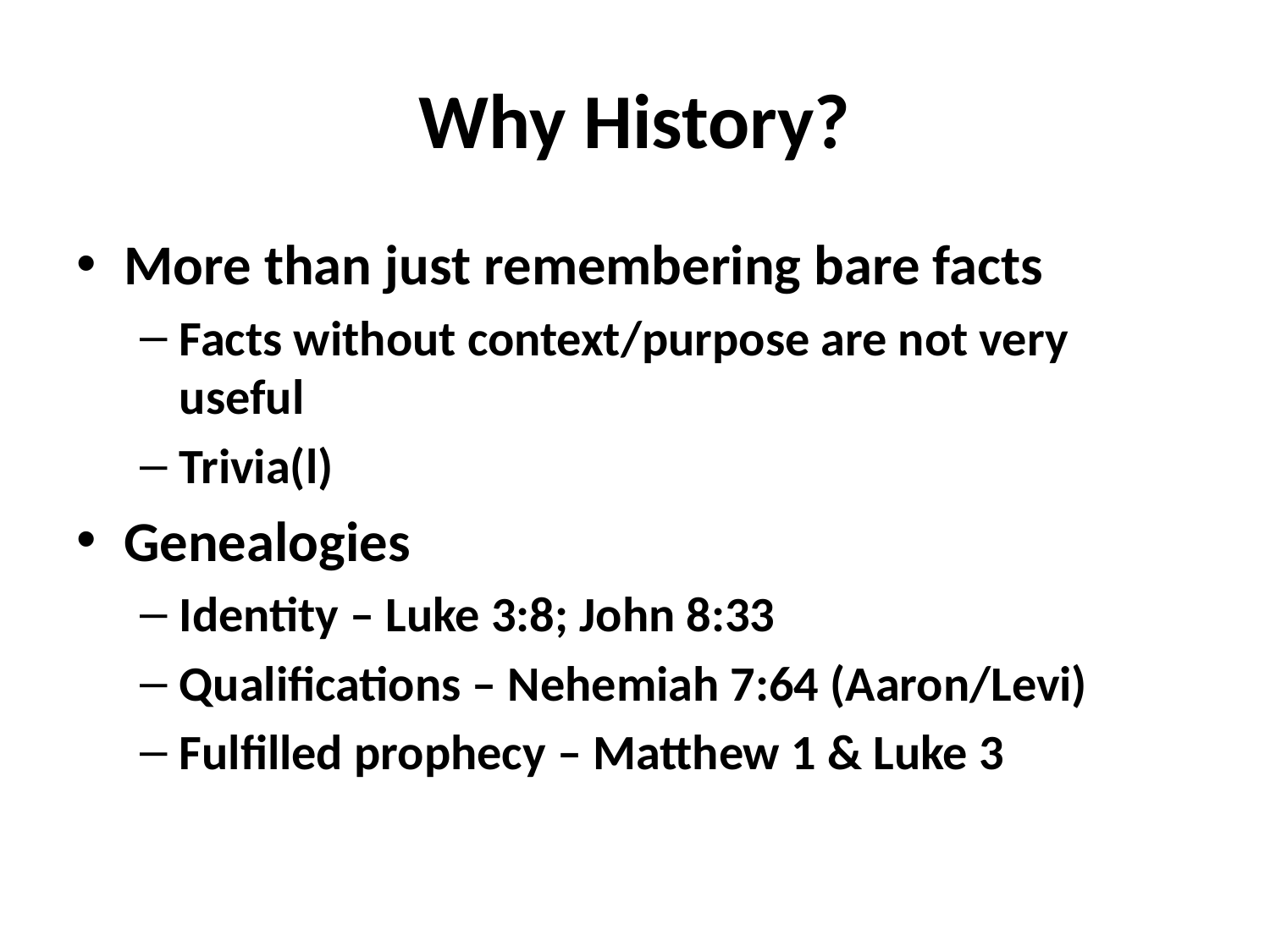

# Why History?
More than just remembering bare facts
Facts without context/purpose are not very useful
Trivia(l)
Genealogies
Identity – Luke 3:8; John 8:33
Qualifications – Nehemiah 7:64 (Aaron/Levi)
Fulfilled prophecy – Matthew 1 & Luke 3